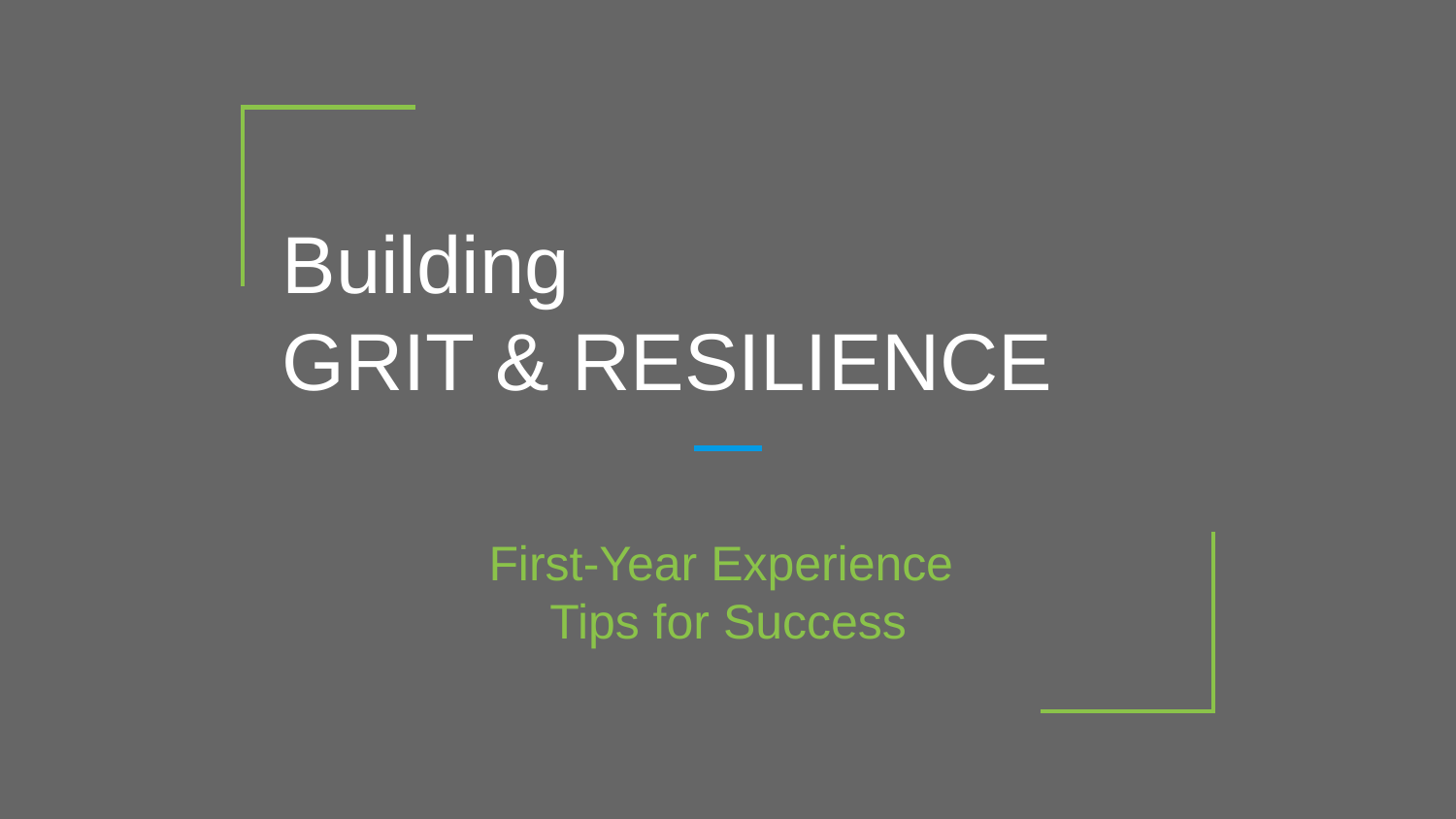

# Building
GRIT & RESILIENCE
First-Year Experience
Tips for Success